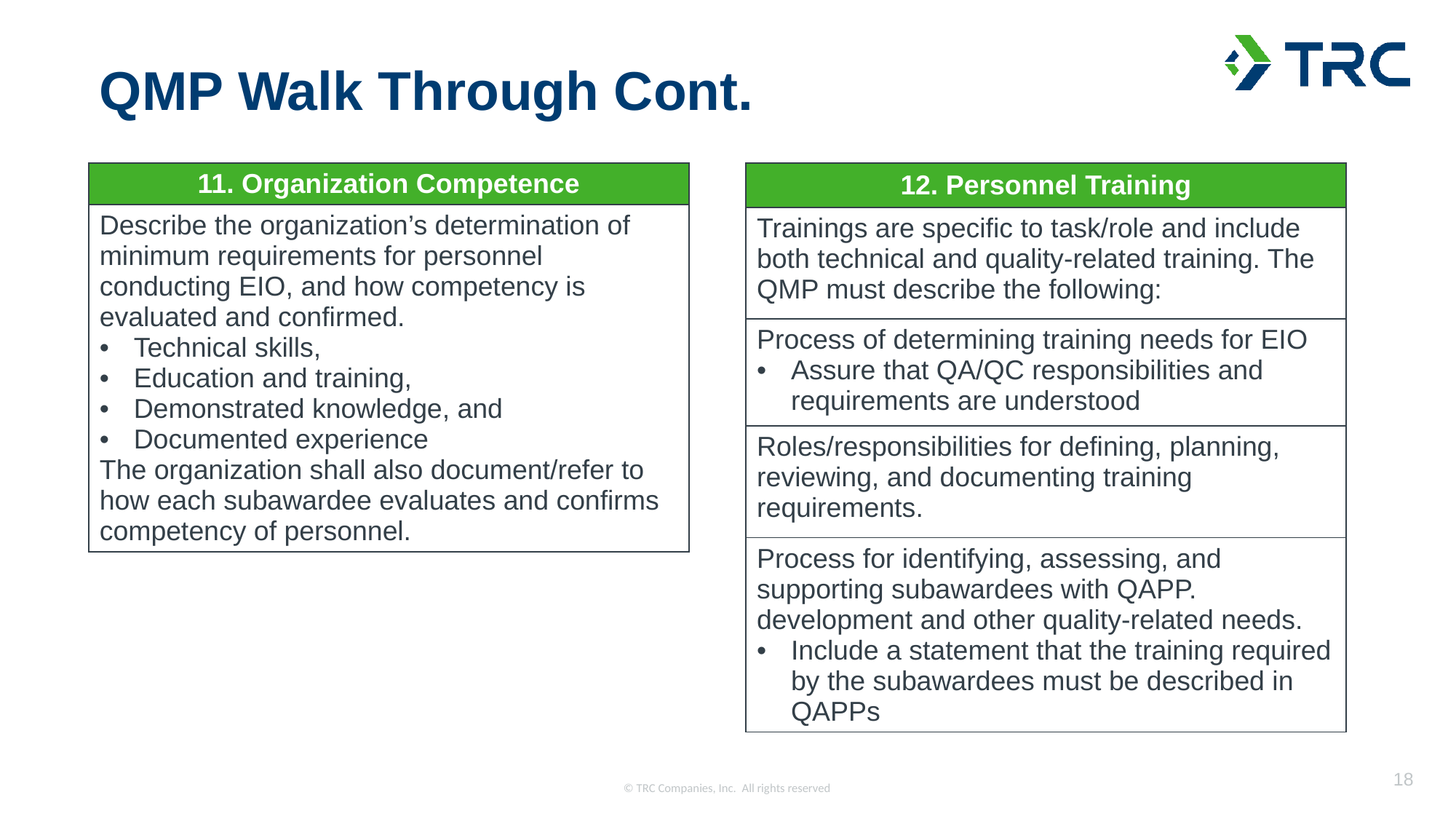

QMP Walk Through Cont.
| 11. Organization Competence |
| --- |
| Describe the organization’s determination of minimum requirements for personnel conducting EIO, and how competency is evaluated and confirmed. Technical skills, Education and training, Demonstrated knowledge, and Documented experience The organization shall also document/refer to how each subawardee evaluates and confirms competency of personnel. |
| 12. Personnel Training |
| --- |
| Trainings are specific to task/role and include both technical and quality-related training. The QMP must describe the following: |
| Process of determining training needs for EIO Assure that QA/QC responsibilities and requirements are understood |
| Roles/responsibilities for defining, planning, reviewing, and documenting training requirements. |
| Process for identifying, assessing, and supporting subawardees with QAPP. development and other quality-related needs. Include a statement that the training required by the subawardees must be described in QAPPs |
18